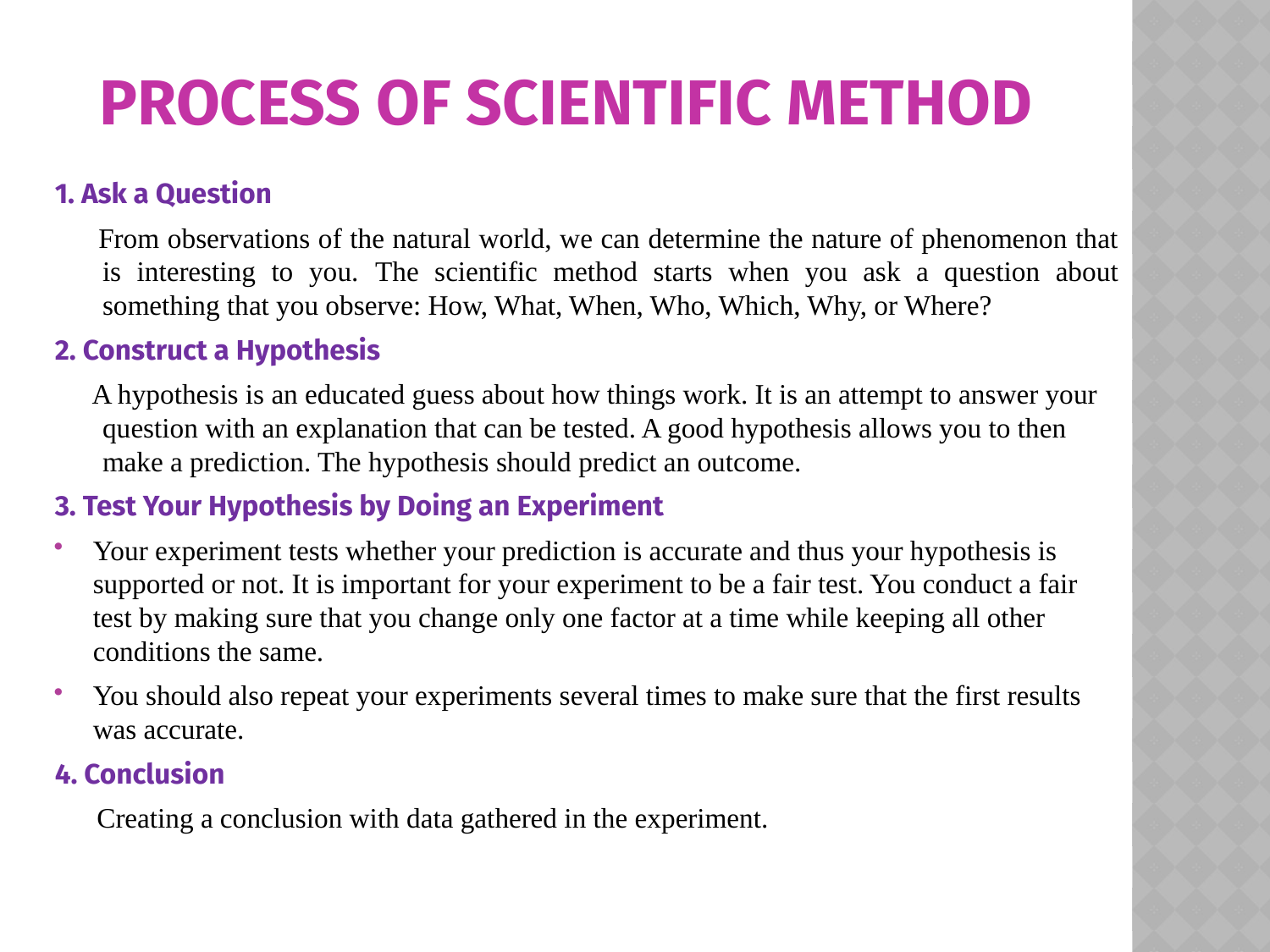

# Process of Scientific method
1. Ask a Question
     From observations of the natural world, we can determine the nature of phenomenon that is interesting to you. The scientific method starts when you ask a question about something that you observe: How, What, When, Who, Which, Why, or Where?
2. Construct a Hypothesis
     A hypothesis is an educated guess about how things work. It is an attempt to answer your question with an explanation that can be tested. A good hypothesis allows you to then make a prediction. The hypothesis should predict an outcome.
3. Test Your Hypothesis by Doing an Experiment
Your experiment tests whether your prediction is accurate and thus your hypothesis is supported or not. It is important for your experiment to be a fair test. You conduct a fair test by making sure that you change only one factor at a time while keeping all other conditions the same.
You should also repeat your experiments several times to make sure that the first results was accurate.
4. Conclusion
      Creating a conclusion with data gathered in the experiment.